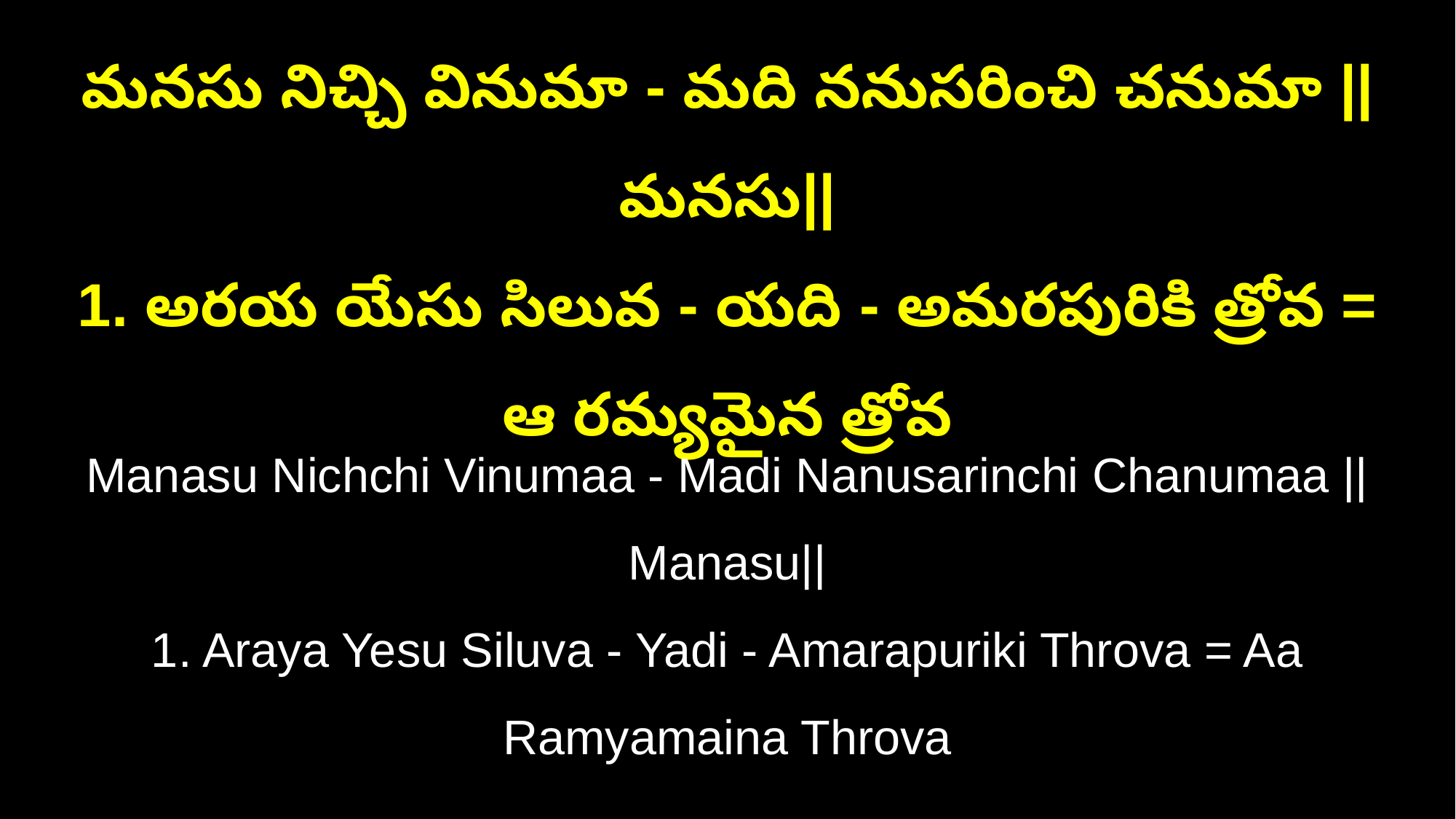

మనసు నిచ్చి వినుమా - మది ననుసరించి చనుమా ||మనసు||
1. అరయ యేసు సిలువ - యది - అమరపురికి త్రోవ = ఆ రమ్యమైన త్రోవ
Manasu Nichchi Vinumaa - Madi Nanusarinchi Chanumaa ||Manasu||
1. Araya Yesu Siluva - Yadi - Amarapuriki Throva = Aa Ramyamaina Throva